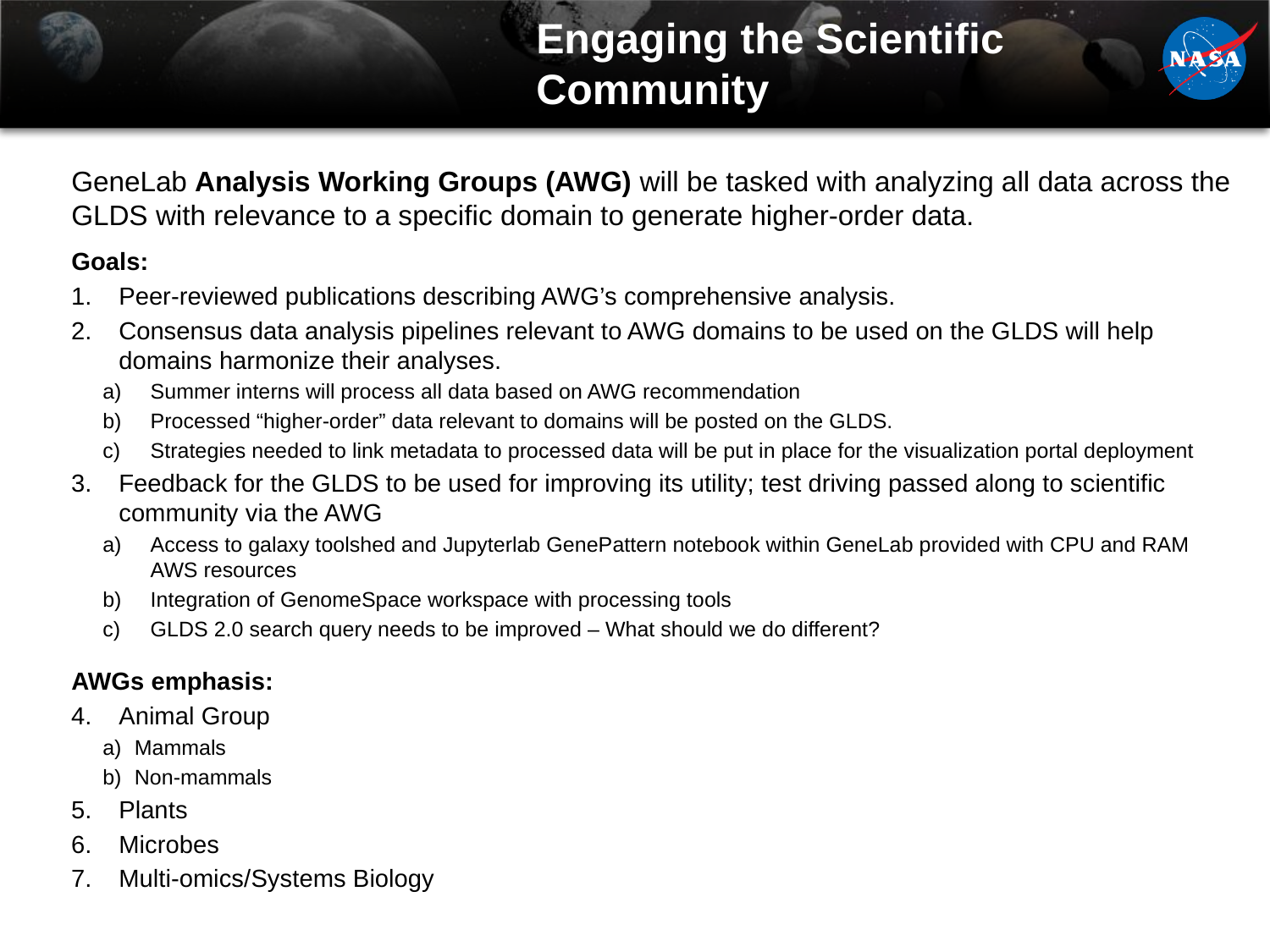

# Engaging the Scientific Community
GeneLab Analysis Working Groups (AWG) will be tasked with analyzing all data across the GLDS with relevance to a specific domain to generate higher-order data.

Goals:
Peer-reviewed publications describing AWG’s comprehensive analysis.
Consensus data analysis pipelines relevant to AWG domains to be used on the GLDS will help domains harmonize their analyses.
Summer interns will process all data based on AWG recommendation
Processed “higher-order” data relevant to domains will be posted on the GLDS.
Strategies needed to link metadata to processed data will be put in place for the visualization portal deployment
Feedback for the GLDS to be used for improving its utility; test driving passed along to scientific community via the AWG
Access to galaxy toolshed and Jupyterlab GenePattern notebook within GeneLab provided with CPU and RAM AWS resources
Integration of GenomeSpace workspace with processing tools
GLDS 2.0 search query needs to be improved – What should we do different?

AWGs emphasis:
Animal Group
Mammals
Non-mammals
Plants
Microbes
Multi-omics/Systems Biology